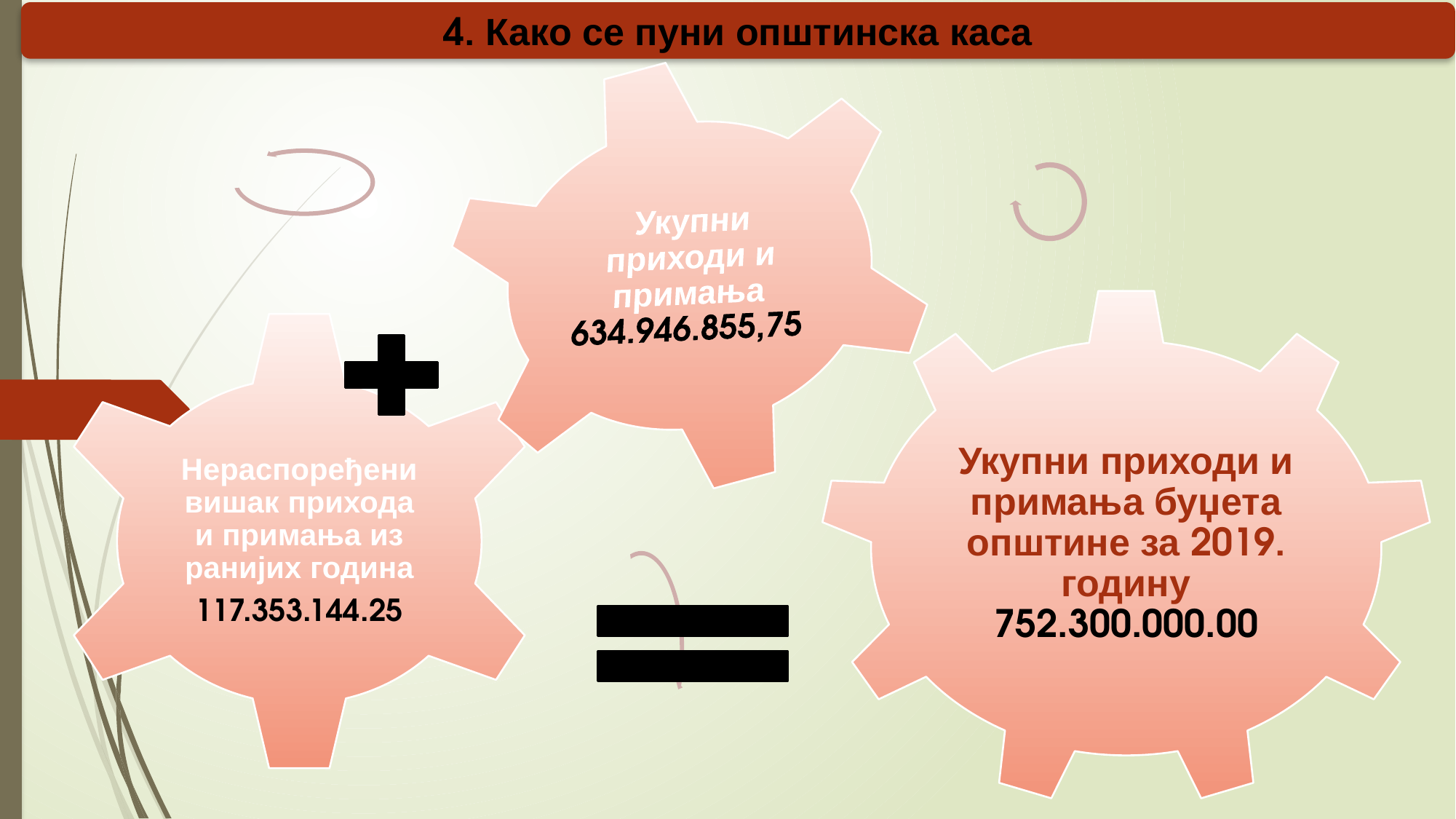

4. Како се пуни општинска каса
Укупни приходи и примања буџета општине за 2019. годину 752.300.000.00
Нераспоређени вишак прихода и примања из ранијих година
117.353.144.25
Укупни приходи и примања 634.946.855,75